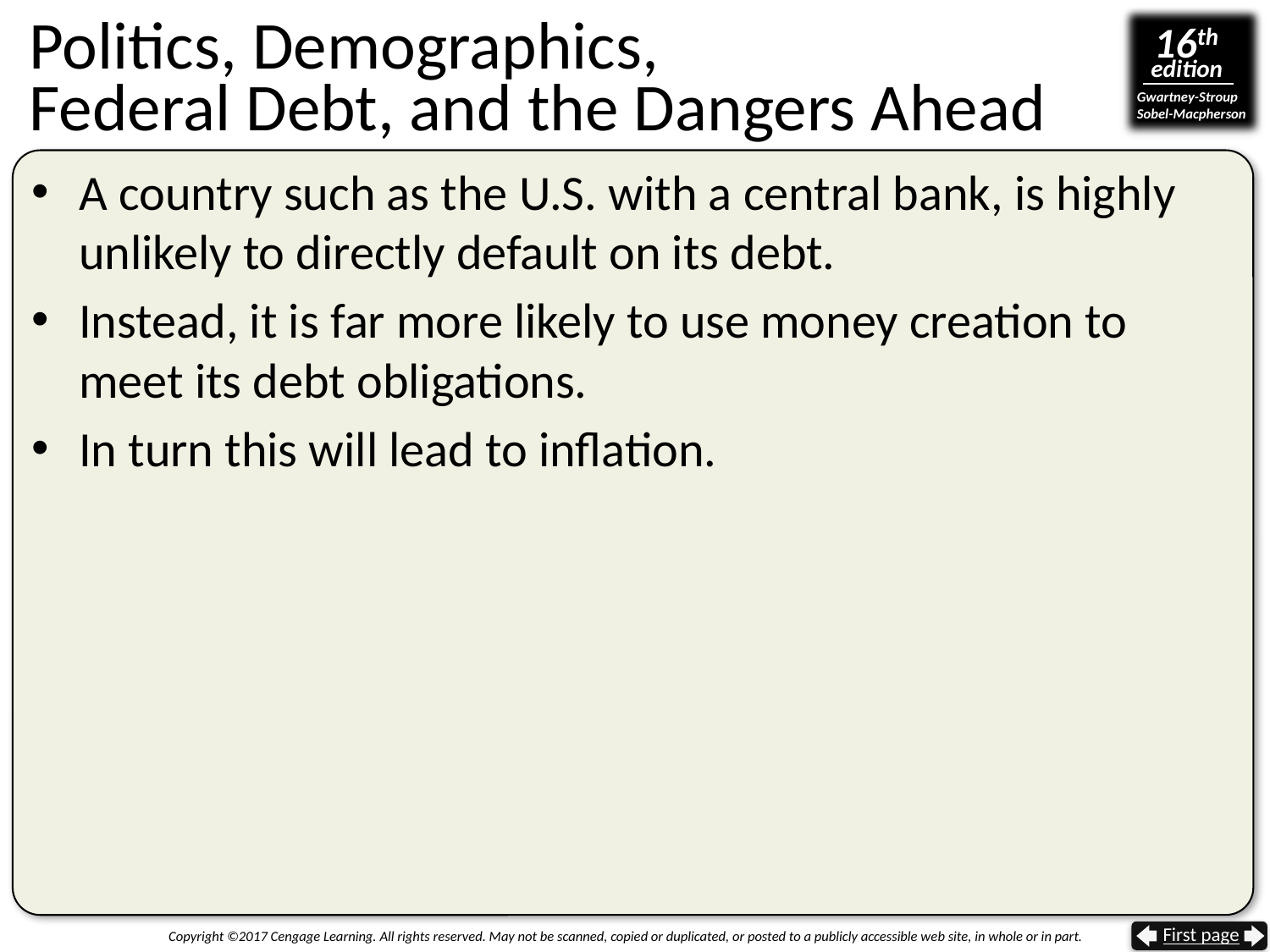

# Politics, Demographics, Federal Debt, and the Dangers Ahead
A country such as the U.S. with a central bank, is highly unlikely to directly default on its debt.
Instead, it is far more likely to use money creation to meet its debt obligations.
In turn this will lead to inflation.